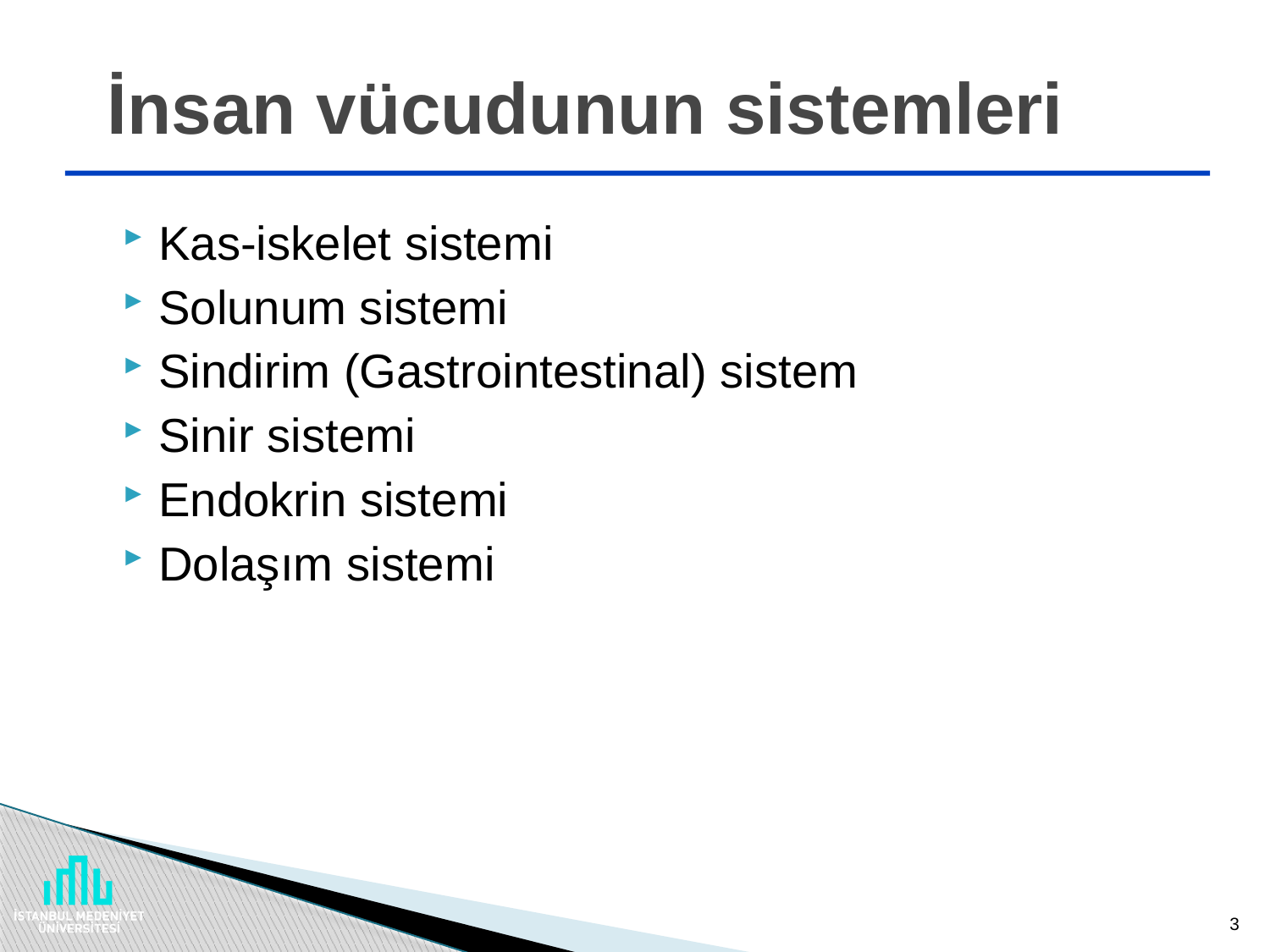

# İnsan vücudunun sistemleri

Kas-iskelet sistemi
Solunum sistemi
Sindirim (Gastrointestinal) sistem
Sinir sistemi
Endokrin sistemi
Dolaşım sistemi
3